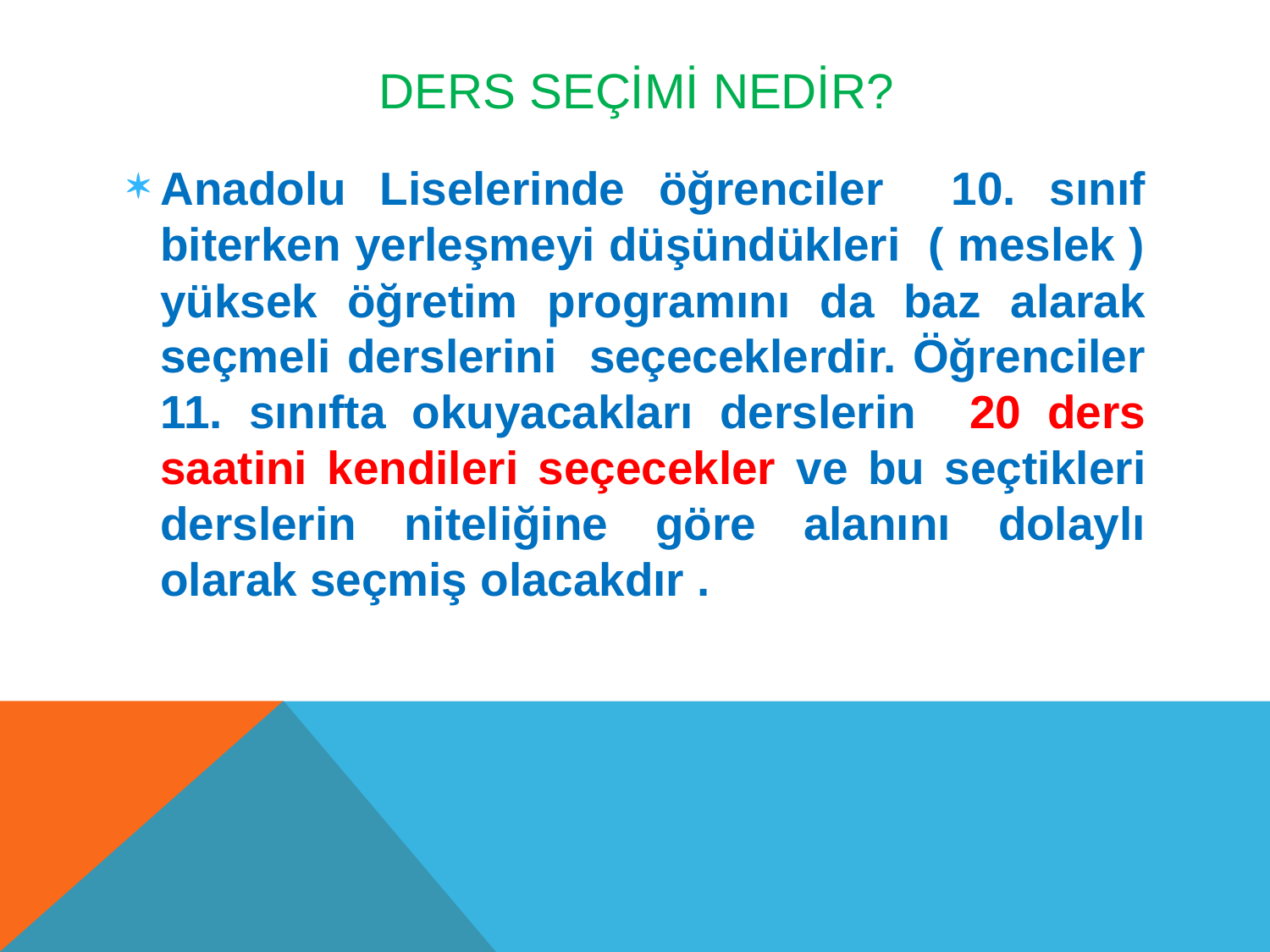

# DERS SEÇİMİ NEDİR?
Anadolu Liselerinde öğrenciler  10. sınıf biterken yerleşmeyi düşündükleri  ( meslek ) yüksek öğretim programını da baz alarak seçmeli derslerini  seçeceklerdir. Öğrenciler 11. sınıfta okuyacakları derslerin  20 ders saatini kendileri seçecekler ve bu seçtikleri derslerin niteliğine göre alanını dolaylı olarak seçmiş olacakdır .